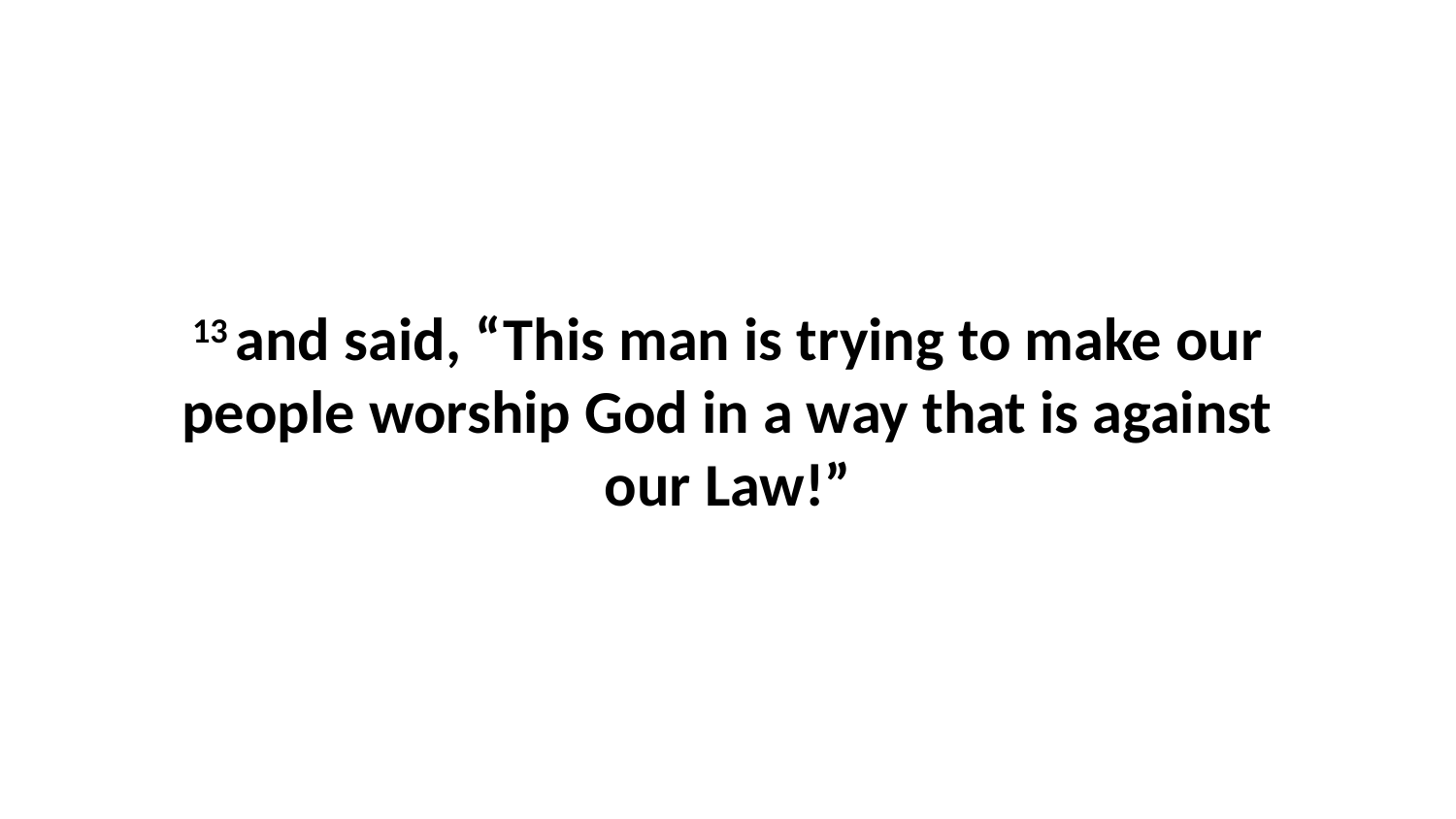

13 and said, “This man is trying to make our people worship God in a way that is against our Law!”